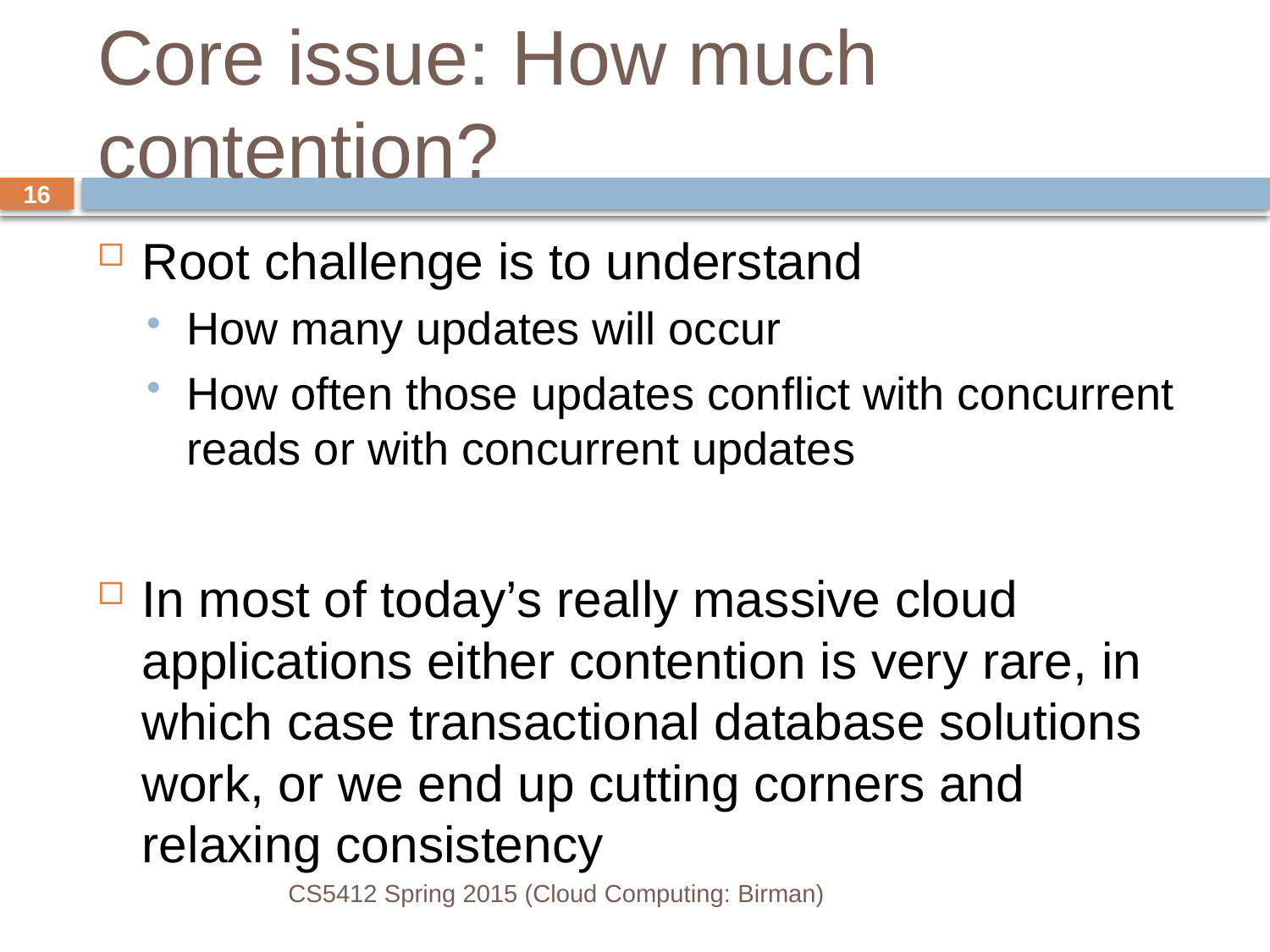

# Core issue: How much contention?
16
Root challenge is to understand
How many updates will occur
How often those updates conflict with concurrent reads or with concurrent updates

In most of today’s really massive cloud applications either contention is very rare, in which case transactional database solutions work, or we end up cutting corners and relaxing consistency
CS5412 Spring 2015 (Cloud Computing: Birman)